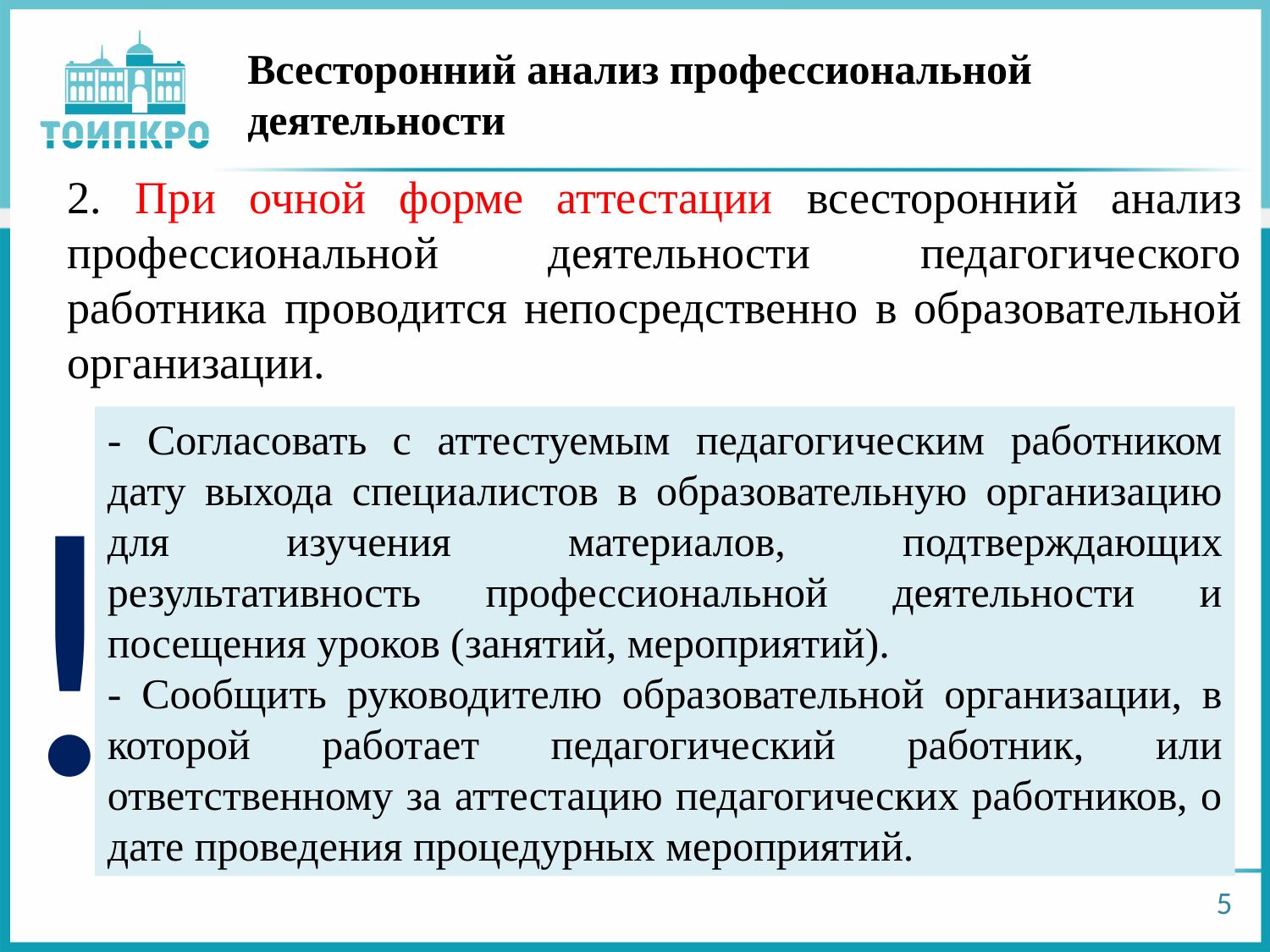

Всесторонний анализ профессиональной деятельности
2. При очной форме аттестации всесторонний анализ профессиональной деятельности педагогического работника проводится непосредственно в образовательной организации.
- Согласовать с аттестуемым педагогическим работником дату выхода специалистов в образовательную организацию для изучения материалов, подтверждающих результативность профессиональной деятельности и посещения уроков (занятий, мероприятий).
- Сообщить руководителю образовательной организации, в которой работает педагогический работник, или ответственному за аттестацию педагогических работников, о дате проведения процедурных мероприятий.
!
5